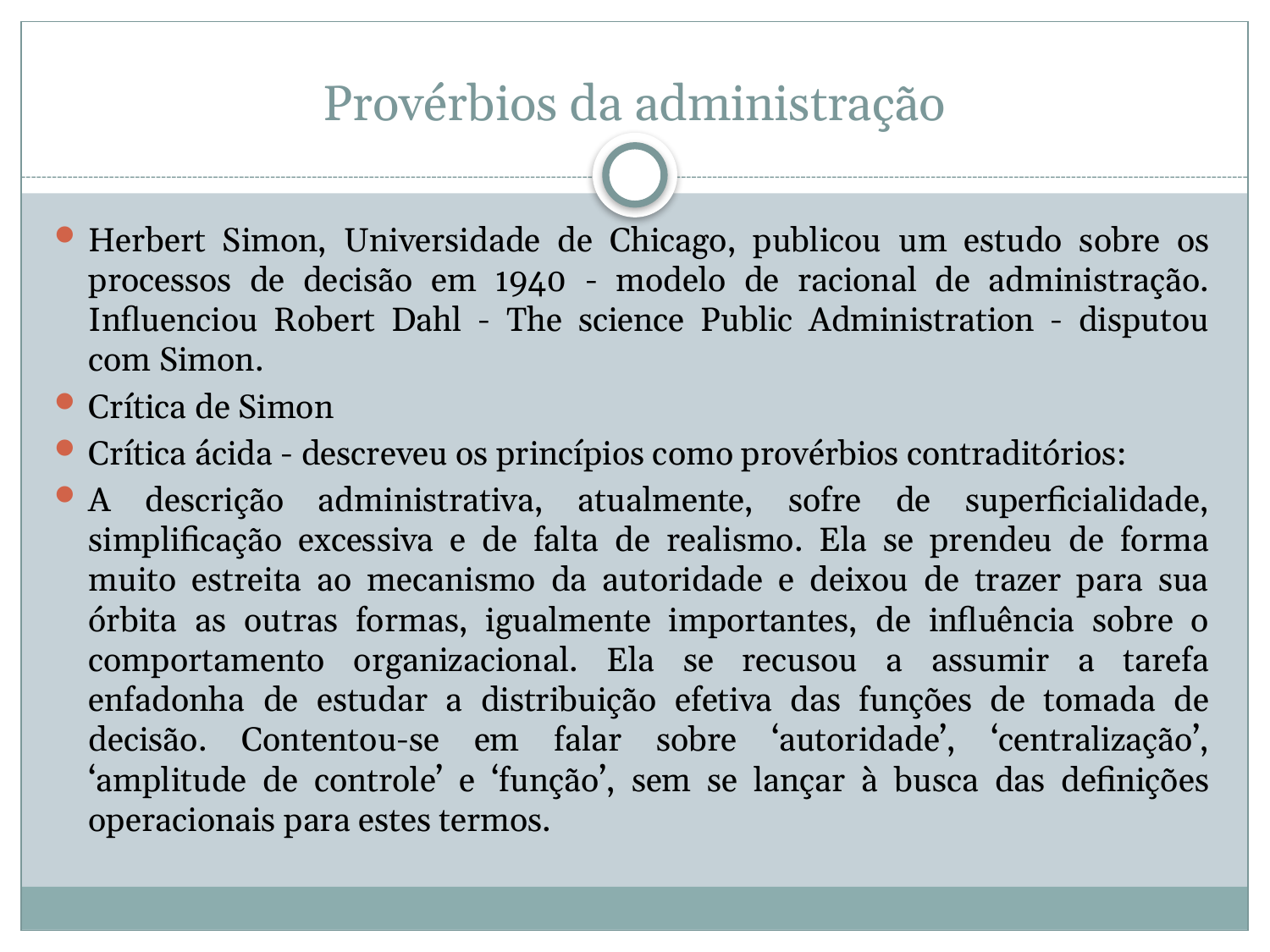

# Provérbios da administração
Herbert Simon, Universidade de Chicago, publicou um estudo sobre os processos de decisão em 1940 - modelo de racional de administração. Influenciou Robert Dahl - The science Public Administration - disputou com Simon.
Crítica de Simon
Crítica ácida - descreveu os princípios como provérbios contraditórios:
A descrição administrativa, atualmente, sofre de superficialidade, simplificação excessiva e de falta de realismo. Ela se prendeu de forma muito estreita ao mecanismo da autoridade e deixou de trazer para sua órbita as outras formas, igualmente importantes, de influência sobre o comportamento organizacional. Ela se recusou a assumir a tarefa enfadonha de estudar a distribuição efetiva das funções de tomada de decisão. Contentou-se em falar sobre ‘autoridade’, ‘centralização’, ‘amplitude de controle’ e ‘função’, sem se lançar à busca das definições operacionais para estes termos.